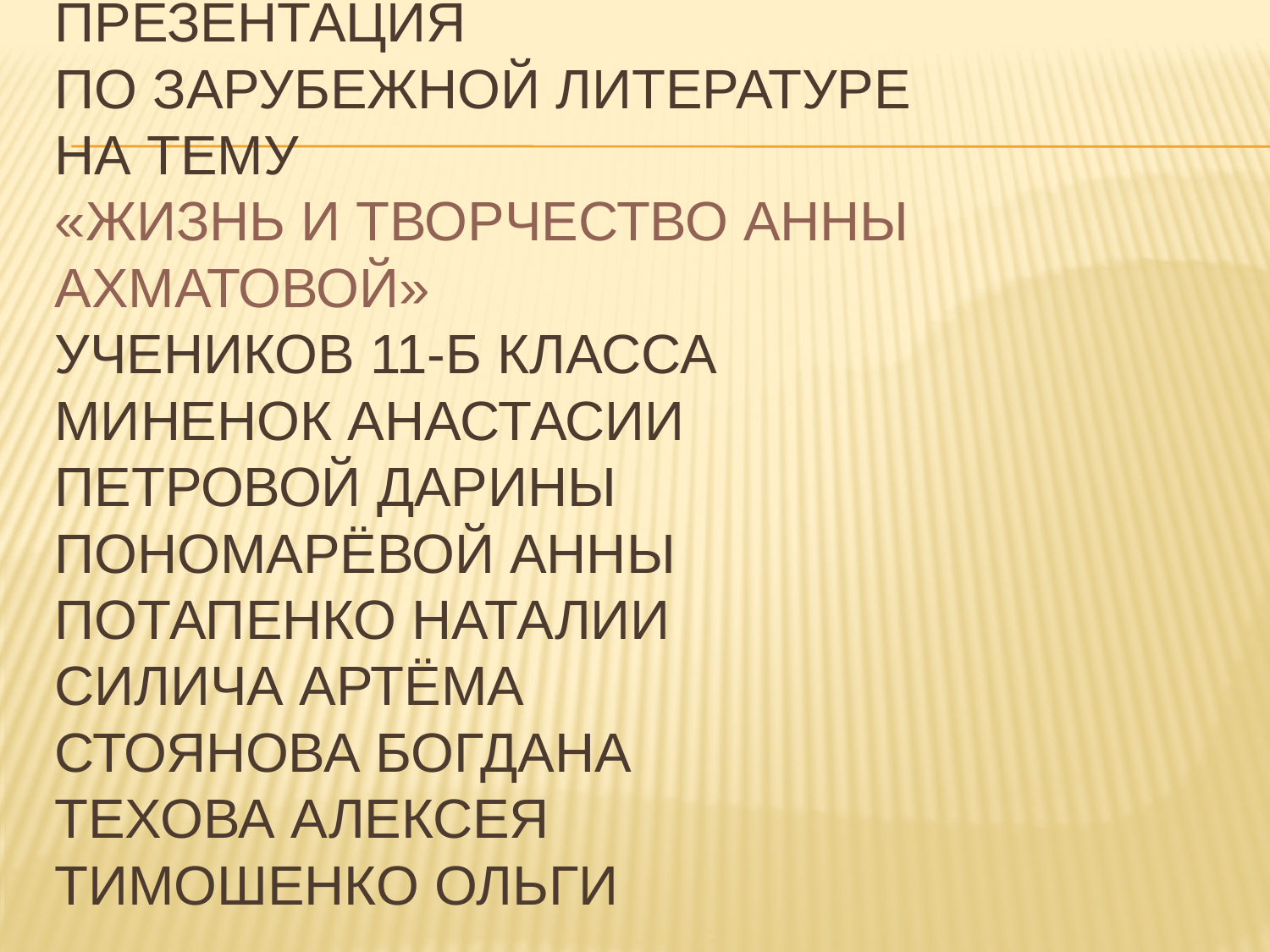

# Презентация по зарубежной литературе на тему «жизнь и творчество анны ахматовой» учеников 11-б класса миненок анастасии петровой дарины пономарёвой анны потапенко наталии силича артёма стоянова богдана техова алексея тимошенко ольги